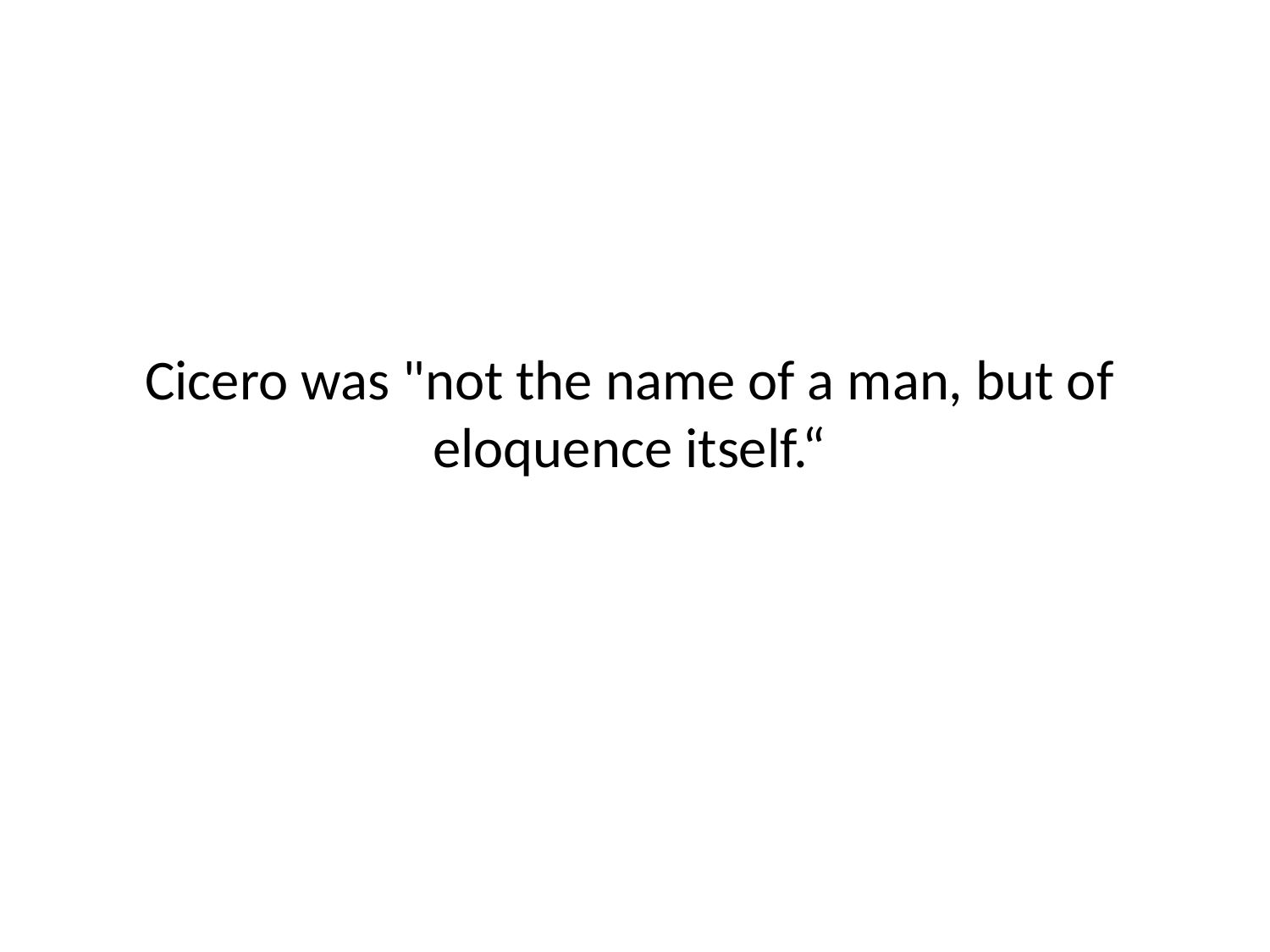

Cicero was "not the name of a man, but of eloquence itself.“